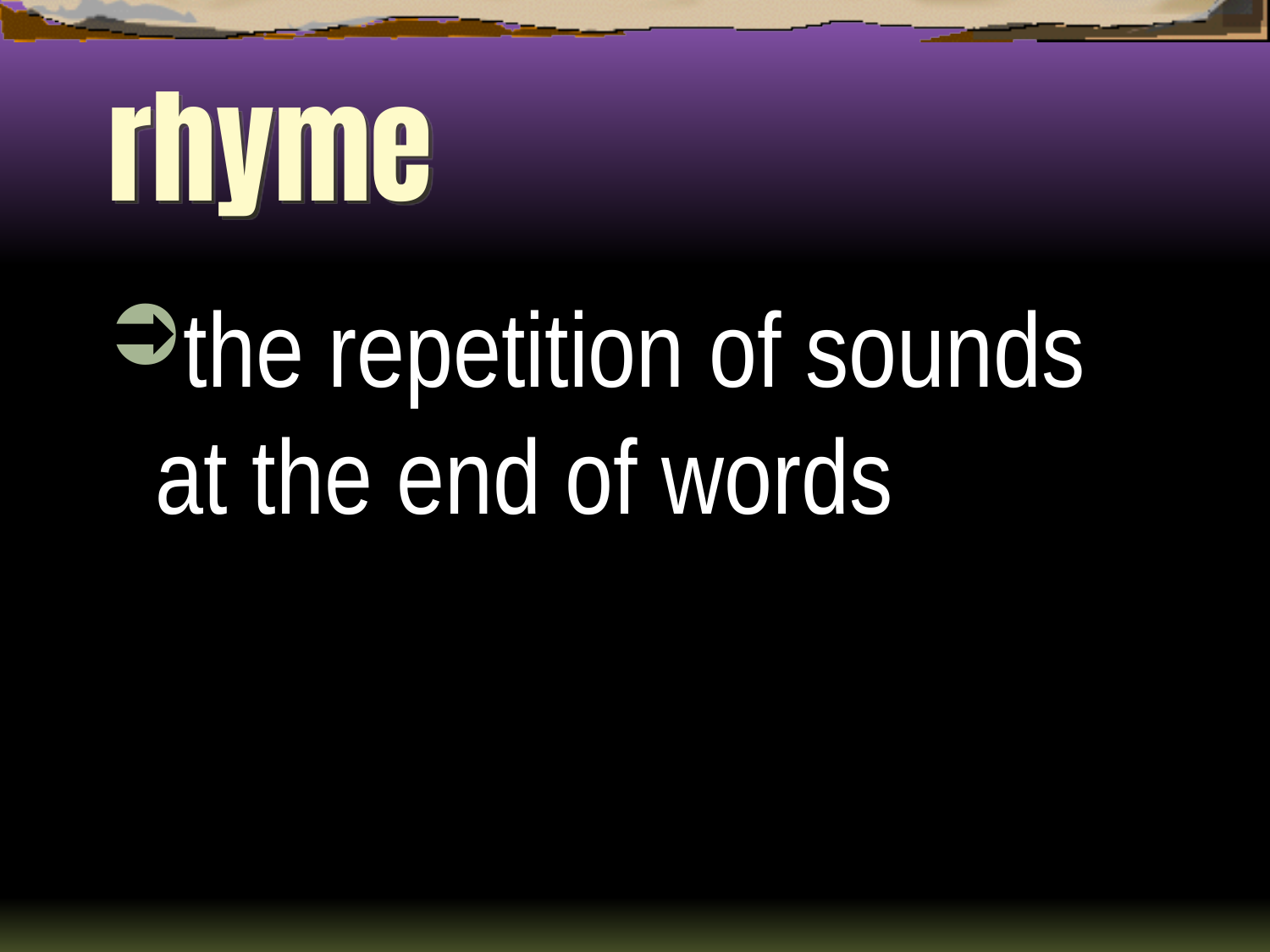

# rhyme
the repetition of sounds at the end of words